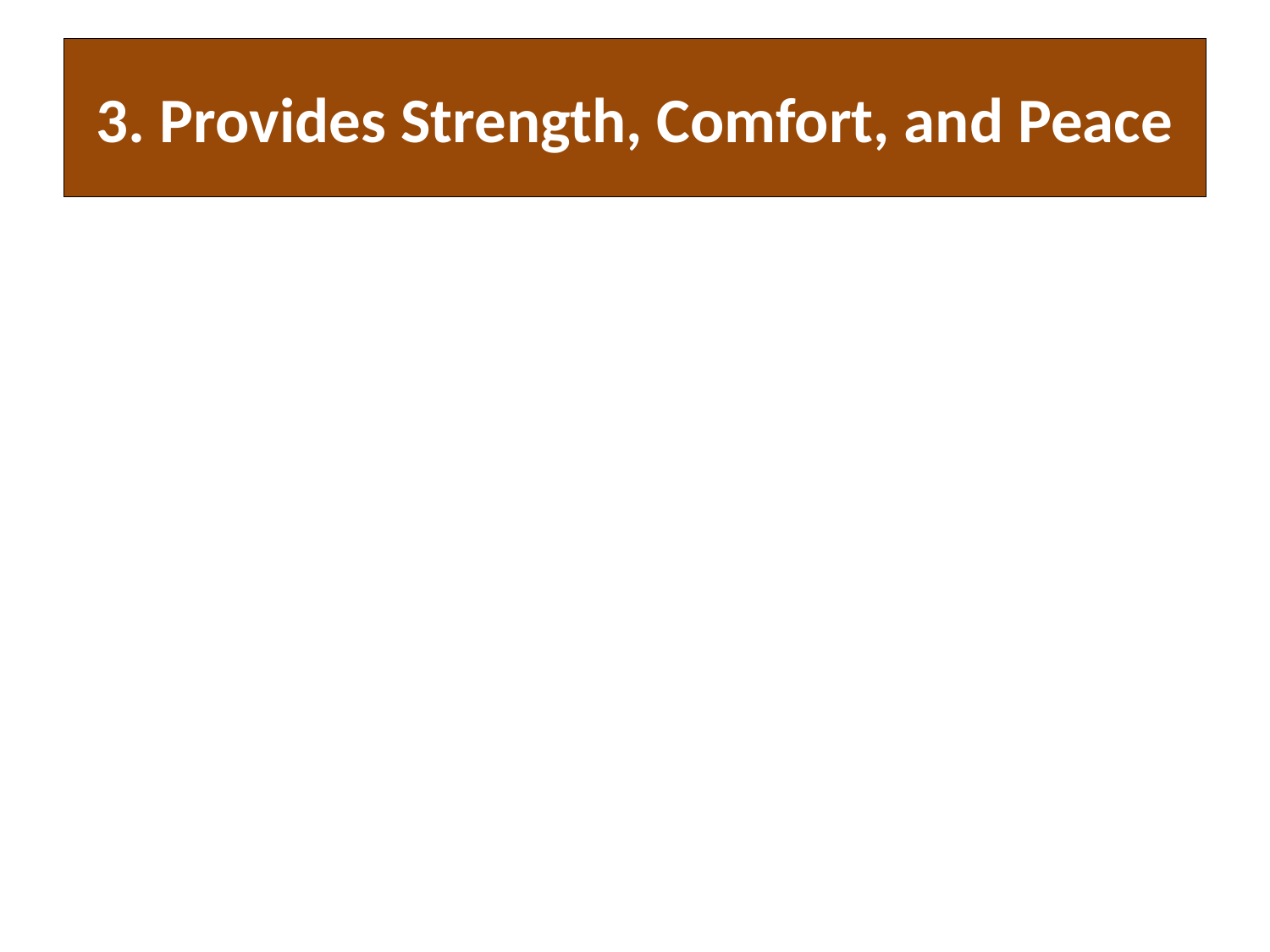

# 3. Provides Strength, Comfort, and Peace